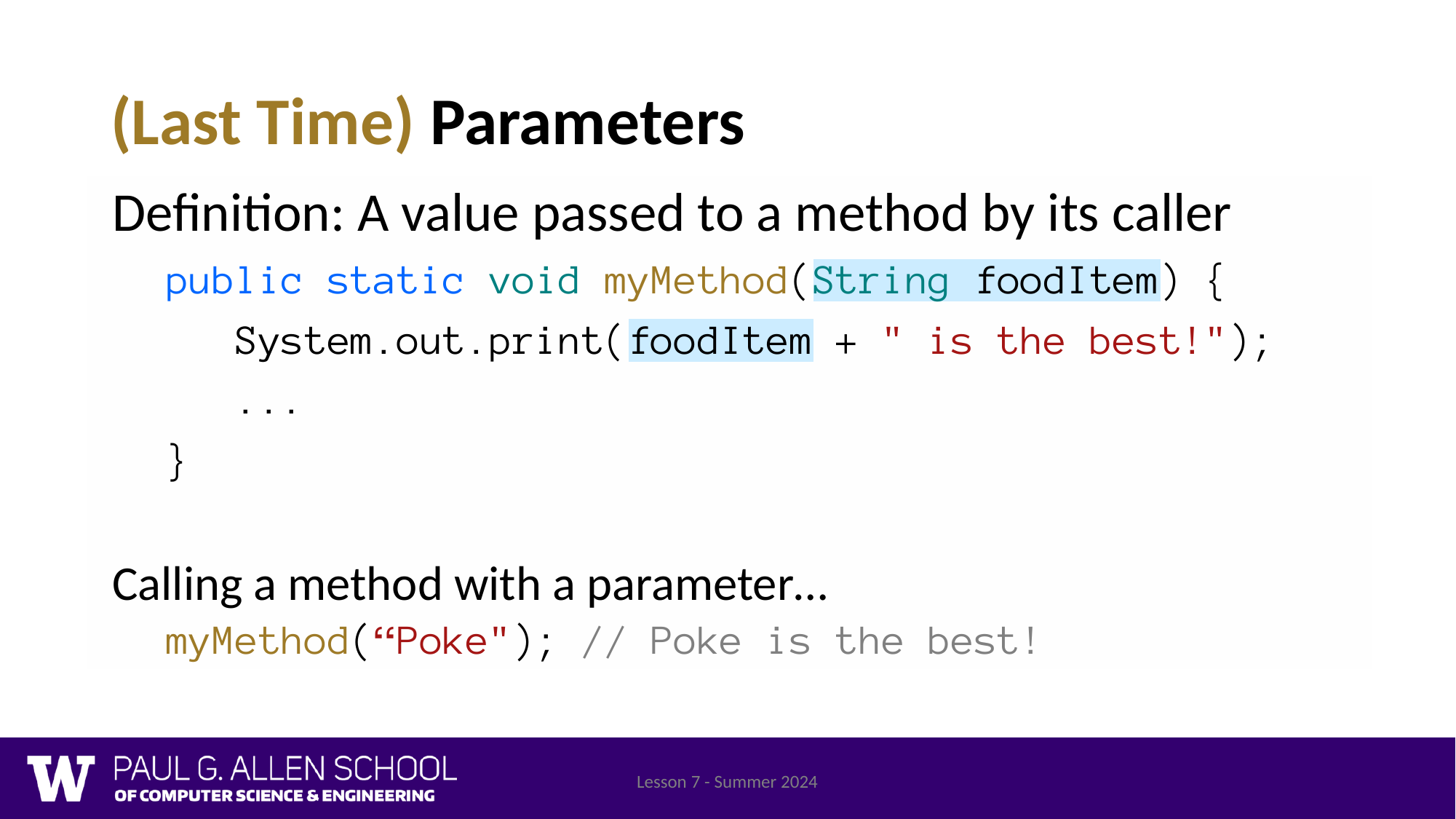

# (Last Time) Parameters
Definition: A value passed to a method by its caller
public static void myMethod(String foodItem) {
   System.out.print(foodItem + " is the best!");
   ...
}

Calling a method with a parameter…
myMethod(“Poke"); // Poke is the best!
Lesson 7 - Summer 2024